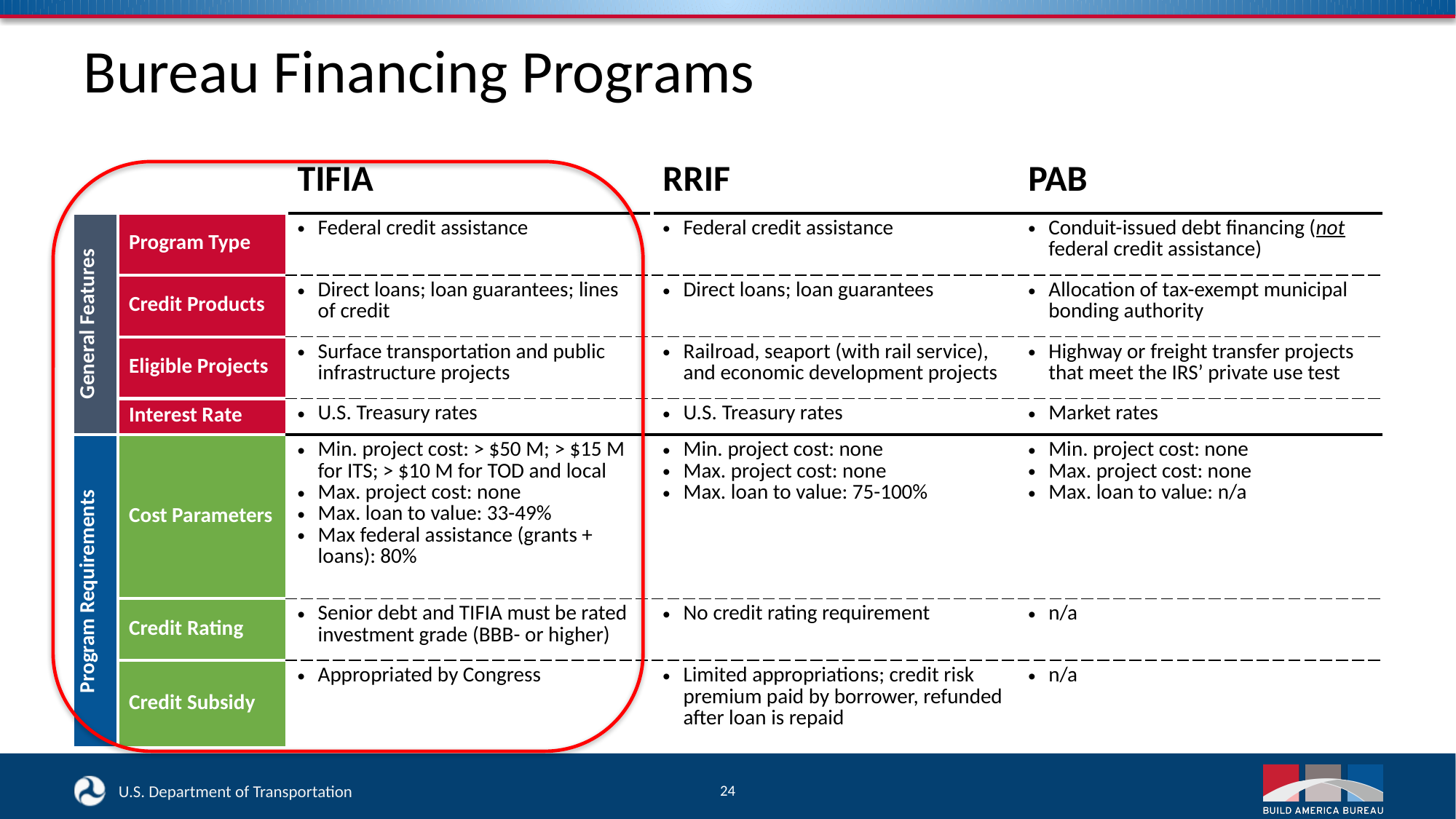

# Bureau Financing Programs
|  |  | TIFIA | RRIF | PAB |
| --- | --- | --- | --- | --- |
| General Features | Program Type | Federal credit assistance | Federal credit assistance | Conduit-issued debt financing (not federal credit assistance) |
|  | Credit Products | Direct loans; loan guarantees; lines of credit | Direct loans; loan guarantees | Allocation of tax-exempt municipal bonding authority |
|  | Eligible Projects | Surface transportation and public infrastructure projects | Railroad, seaport (with rail service), and economic development projects | Highway or freight transfer projects that meet the IRS’ private use test |
|  | Interest Rate | U.S. Treasury rates | U.S. Treasury rates | Market rates |
| Program Requirements | Cost Parameters | Min. project cost: > $50 M; > $15 M for ITS; > $10 M for TOD and local Max. project cost: none Max. loan to value: 33-49% Max federal assistance (grants + loans): 80% | Min. project cost: none Max. project cost: none Max. loan to value: 75-100% | Min. project cost: none Max. project cost: none Max. loan to value: n/a |
|  | Credit Rating | Senior debt and TIFIA must be rated investment grade (BBB- or higher) | No credit rating requirement | n/a |
|  | Credit Subsidy | Appropriated by Congress | Limited appropriations; credit risk premium paid by borrower, refunded after loan is repaid | n/a |